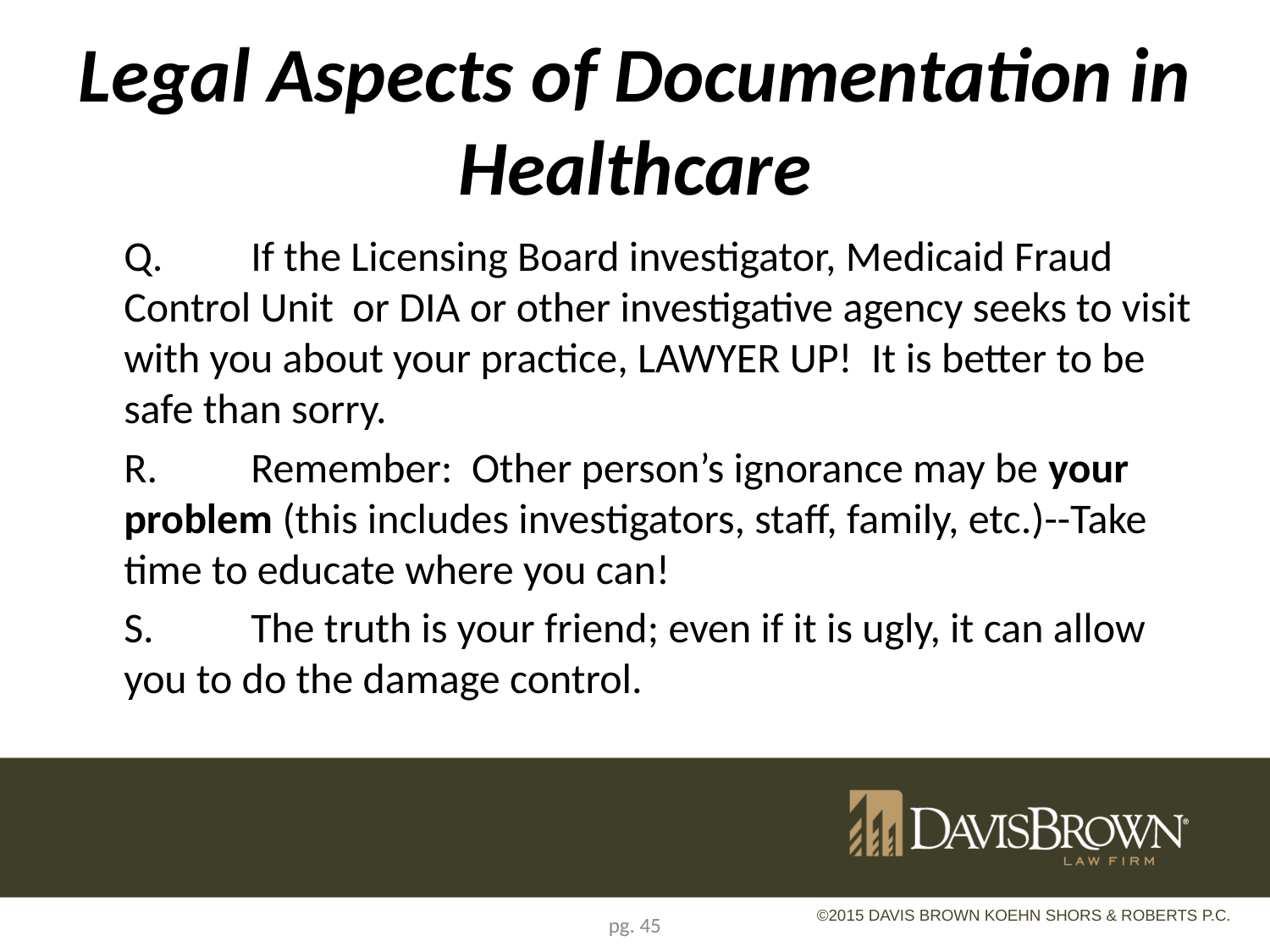

# Legal Aspects of Documentation in Healthcare
	Q.	If the Licensing Board investigator, Medicaid Fraud Control Unit  or DIA or other investigative agency seeks to visit with you about your practice, LAWYER UP!  It is better to be safe than sorry.
	R.	Remember:  Other person’s ignorance may be your problem (this includes investigators, staff, family, etc.)--Take time to educate where you can!
	S.	The truth is your friend; even if it is ugly, it can allow you to do the damage control.

pg. 45